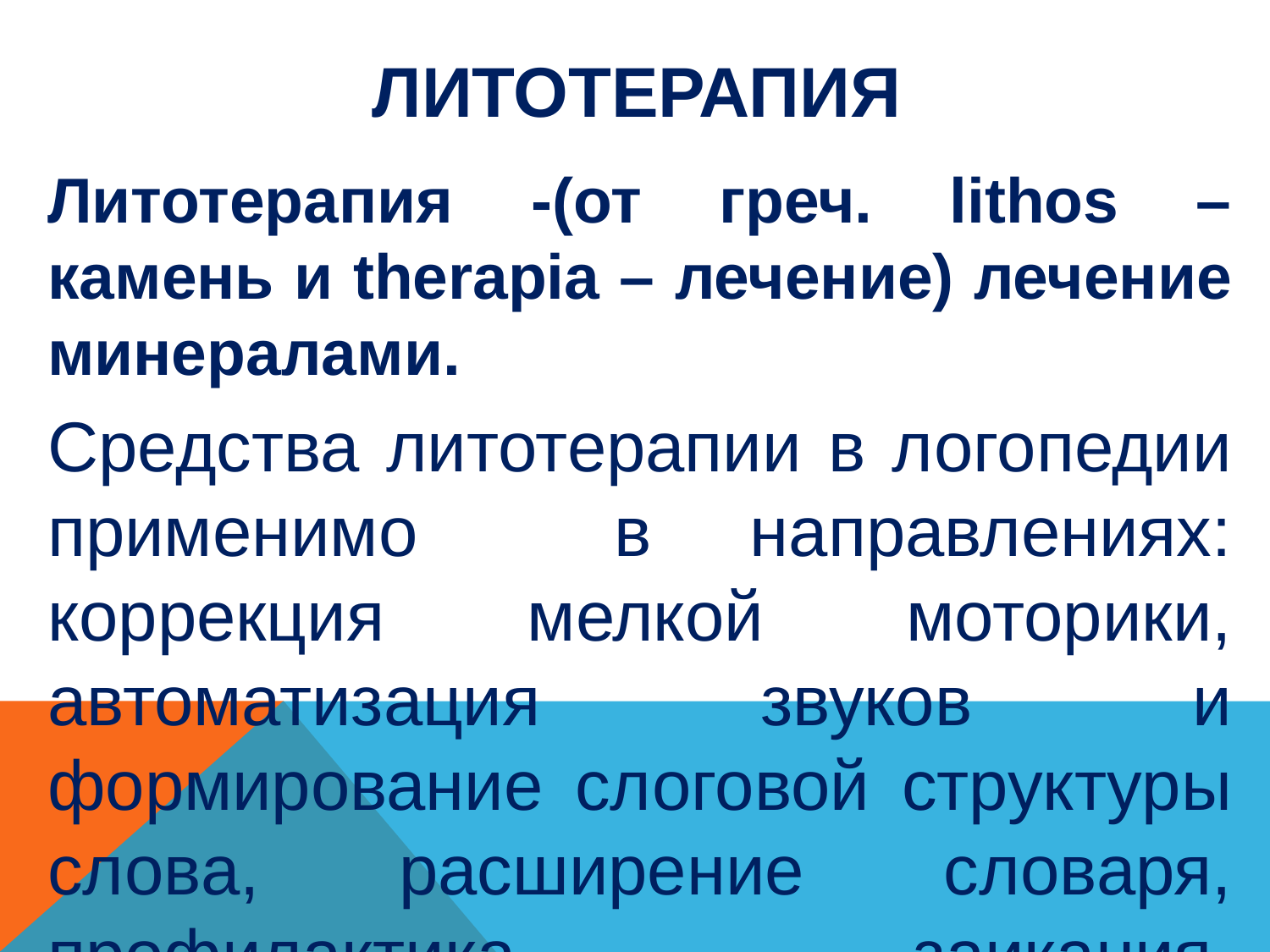

# литотерапия
Литотерапия -(от греч. lithos – камень и therapia – лечение) лечение минералами.
Средства литотерапии в логопедии применимо  в направлениях: коррекция мелкой моторики, автоматизация звуков и формирование слоговой структуры слова, расширение словаря, профилактика заикания. захватывающий сюжет.